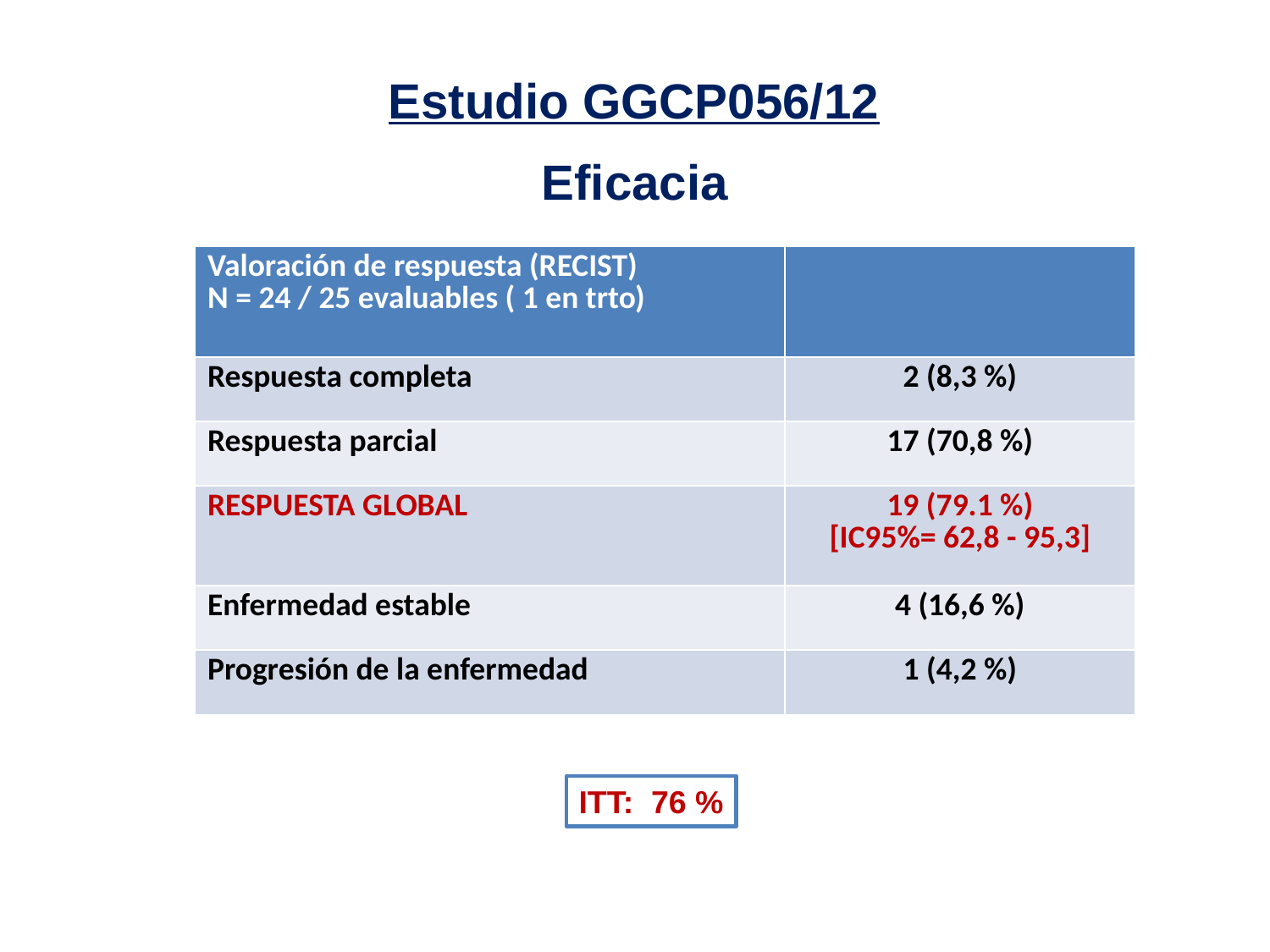

Estudio GGCP056/12
# Eficacia
| Valoración de respuesta (RECIST) N = 24 / 25 evaluables ( 1 en trto) |  |
| --- | --- |
| Respuesta completa | 2 (8,3 %) |
| Respuesta parcial | 17 (70,8 %) |
| RESPUESTA GLOBAL | 19 (79.1 %) [IC95%= 62,8 - 95,3] |
| Enfermedad estable | 4 (16,6 %) |
| Progresión de la enfermedad | 1 (4,2 %) |
ITT:  76 %